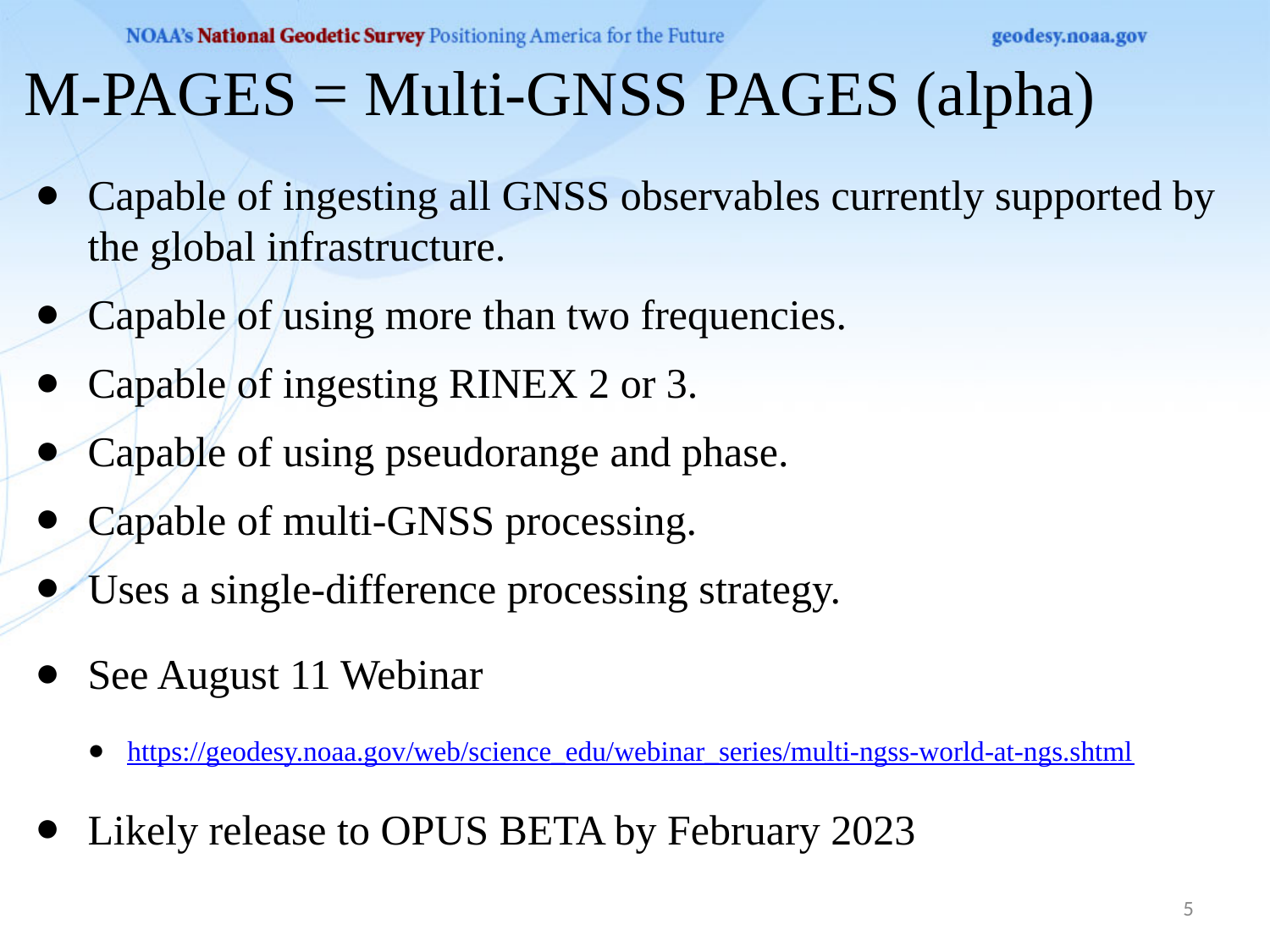

5
M-PAGES = Multi-GNSS PAGES (alpha)
Capable of ingesting all GNSS observables currently supported by the global infrastructure.
Capable of using more than two frequencies.
Capable of ingesting RINEX 2 or 3.
Capable of using pseudorange and phase.
Capable of multi-GNSS processing.
Uses a single-difference processing strategy.
See August 11 Webinar
https://geodesy.noaa.gov/web/science_edu/webinar_series/multi-ngss-world-at-ngs.shtml
Likely release to OPUS BETA by February 2023